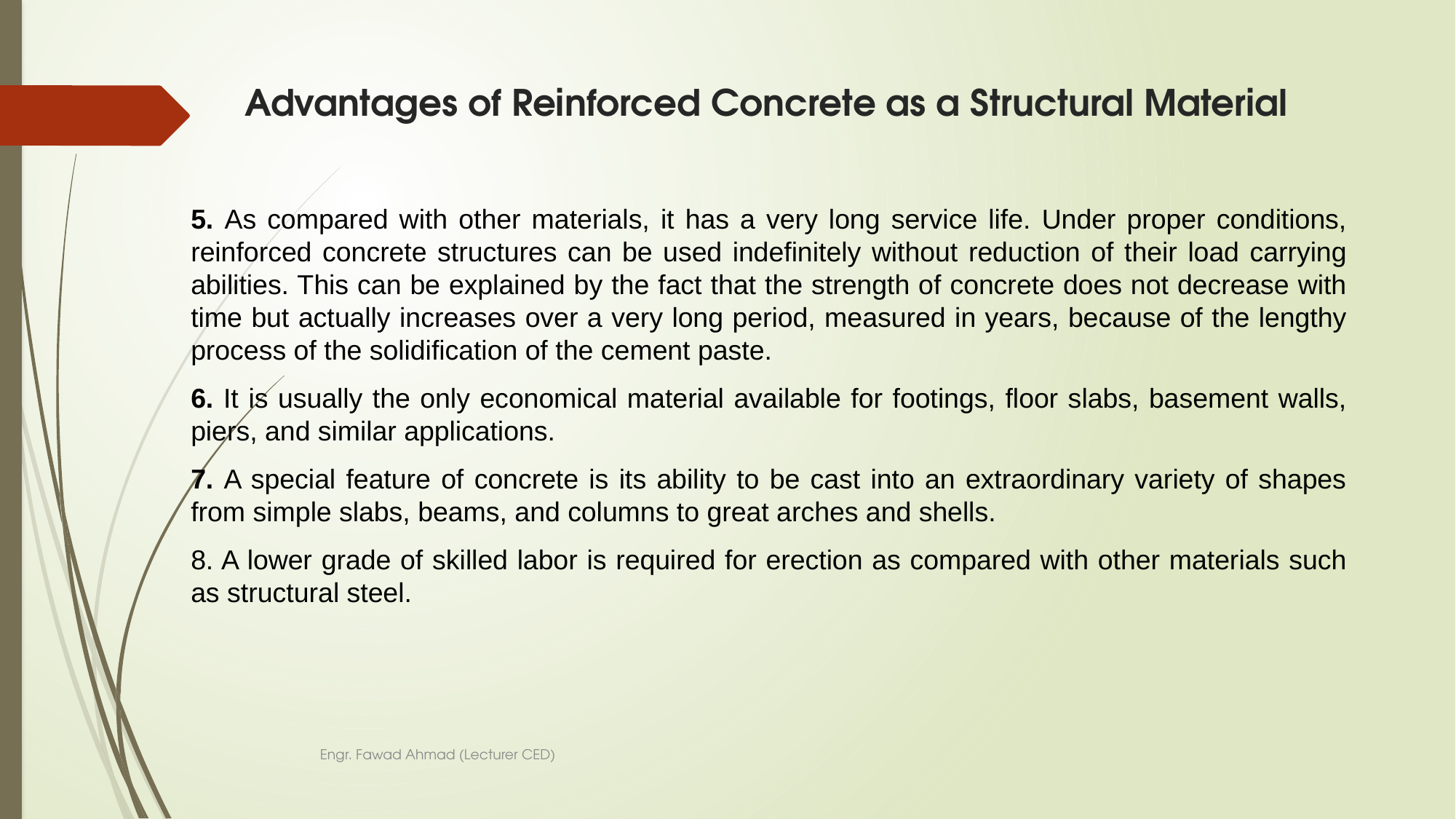

# Advantages of Reinforced Concrete as a Structural Material
5. As compared with other materials, it has a very long service life. Under proper conditions, reinforced concrete structures can be used indefinitely without reduction of their load carrying abilities. This can be explained by the fact that the strength of concrete does not decrease with time but actually increases over a very long period, measured in years, because of the lengthy process of the solidification of the cement paste.
6. It is usually the only economical material available for footings, floor slabs, basement walls, piers, and similar applications.
7. A special feature of concrete is its ability to be cast into an extraordinary variety of shapes from simple slabs, beams, and columns to great arches and shells.
8. A lower grade of skilled labor is required for erection as compared with other materials such as structural steel.

Engr. Fawad Ahmad (Lecturer CED)